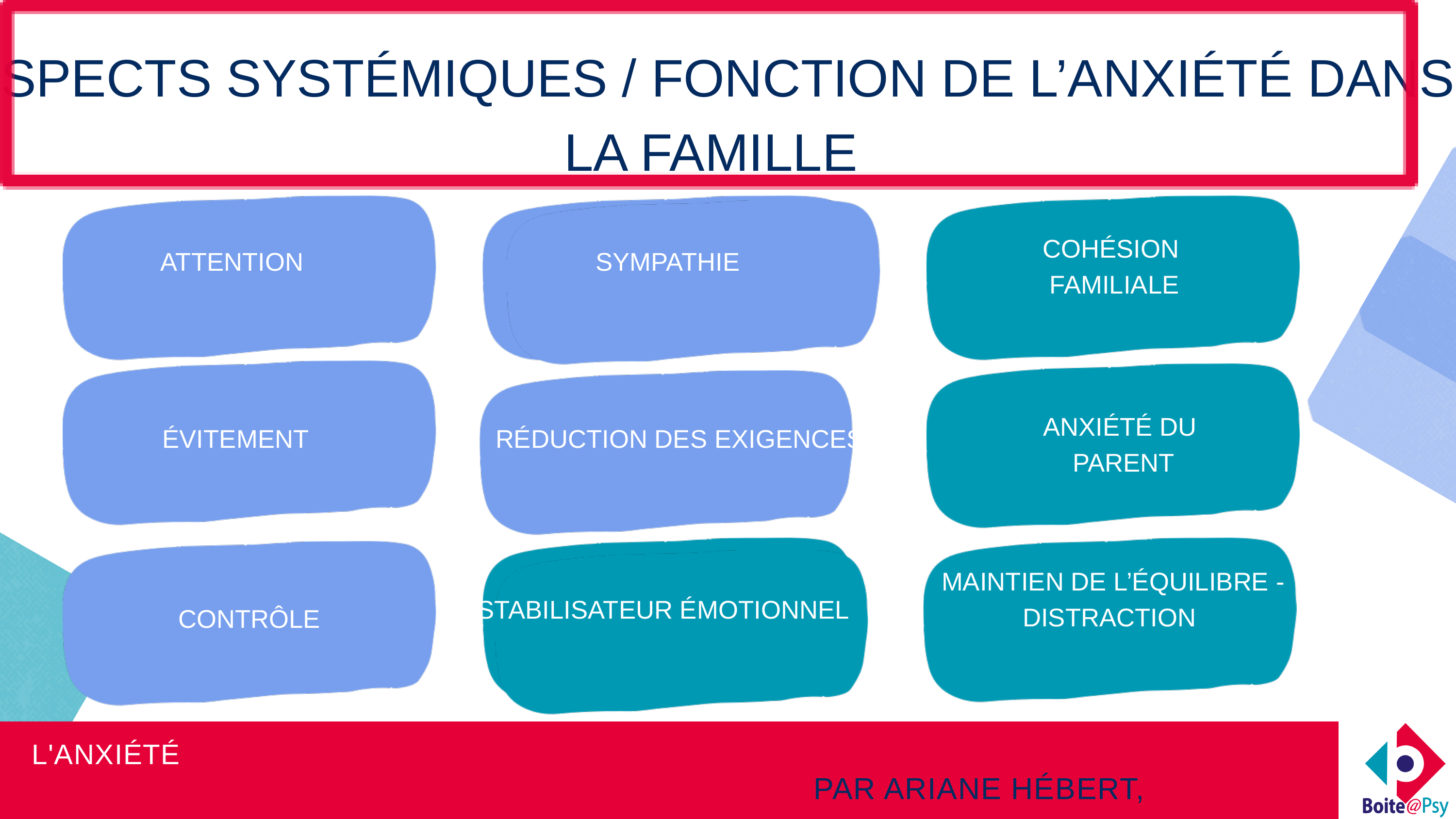

ASPECTS SYSTÉMIQUES / FONCTION DE L’ANXIÉTÉ DANS LA FAMILLE

COHÉSION
FAMILIALE
ATTENTION

SYMPATHIE

ANXIÉTÉ DU
PARENT
ÉVITEMENT
RÉDUCTION DES EXIGENCES

MAINTIEN DE L’ÉQUILIBRE - DISTRACTION
STABILISATEUR ÉMOTIONNEL
CONTRÔLE

 L'ANXIÉTÉ
PAR ARIANE HÉBERT, PSYCHOLOGUE